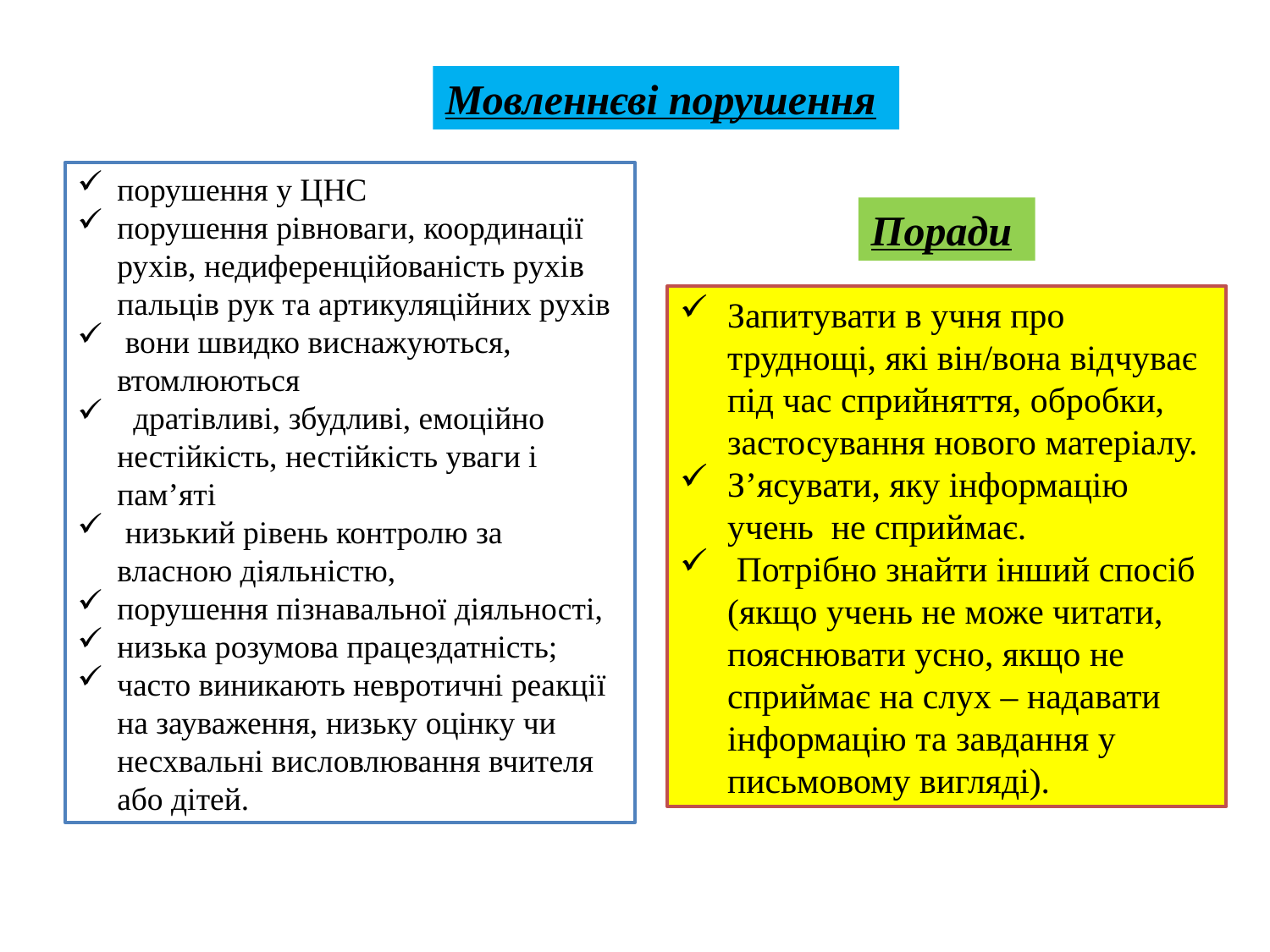

Мовленнєві порушення
порушення у ЦНС
порушення рівноваги, координації рухів, недиференційованість рухів пальців рук та артикуляційних рухів
 вони швидко виснажуються, втомлюються
  дратівливі, збудливі, емоційно нестійкість, нестійкість уваги і пам’яті
 низький рівень контролю за власною діяльністю,
порушення пізнавальної діяльності,
низька розумова працездатність;
часто виникають невротичні реакції
на зауваження, низьку оцінку чи несхвальні висловлювання вчителя або дітей.
Поради
Запитувати в учня про труднощі, які він/вона відчуває під час сприйняття, обробки, застосування нового матеріалу.
З’ясувати, яку інформацію учень  не сприймає.
 Потрібно знайти інший спосіб (якщо учень не може читати, пояснювати усно, якщо не сприймає на слух – надавати інформацію та завдання у письмовому вигляді).